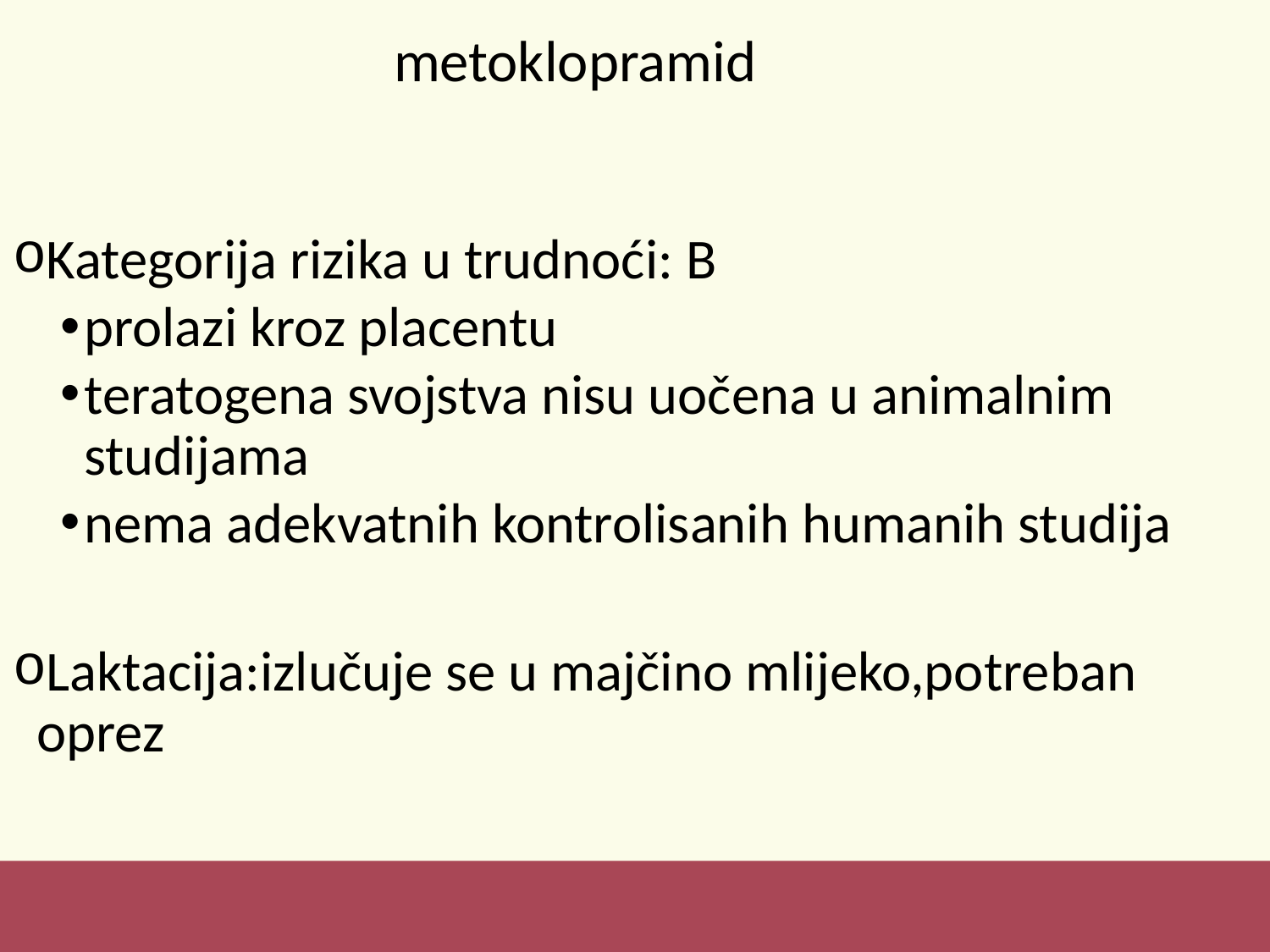

# metoklopramid

Kategorija rizika u trudnoći: B
prolazi kroz placentu
teratogena svojstva nisu uočena u animalnim studijama
nema adekvatnih kontrolisanih humanih studija

Laktacija:izlučuje se u majčino mlijeko,potreban oprez